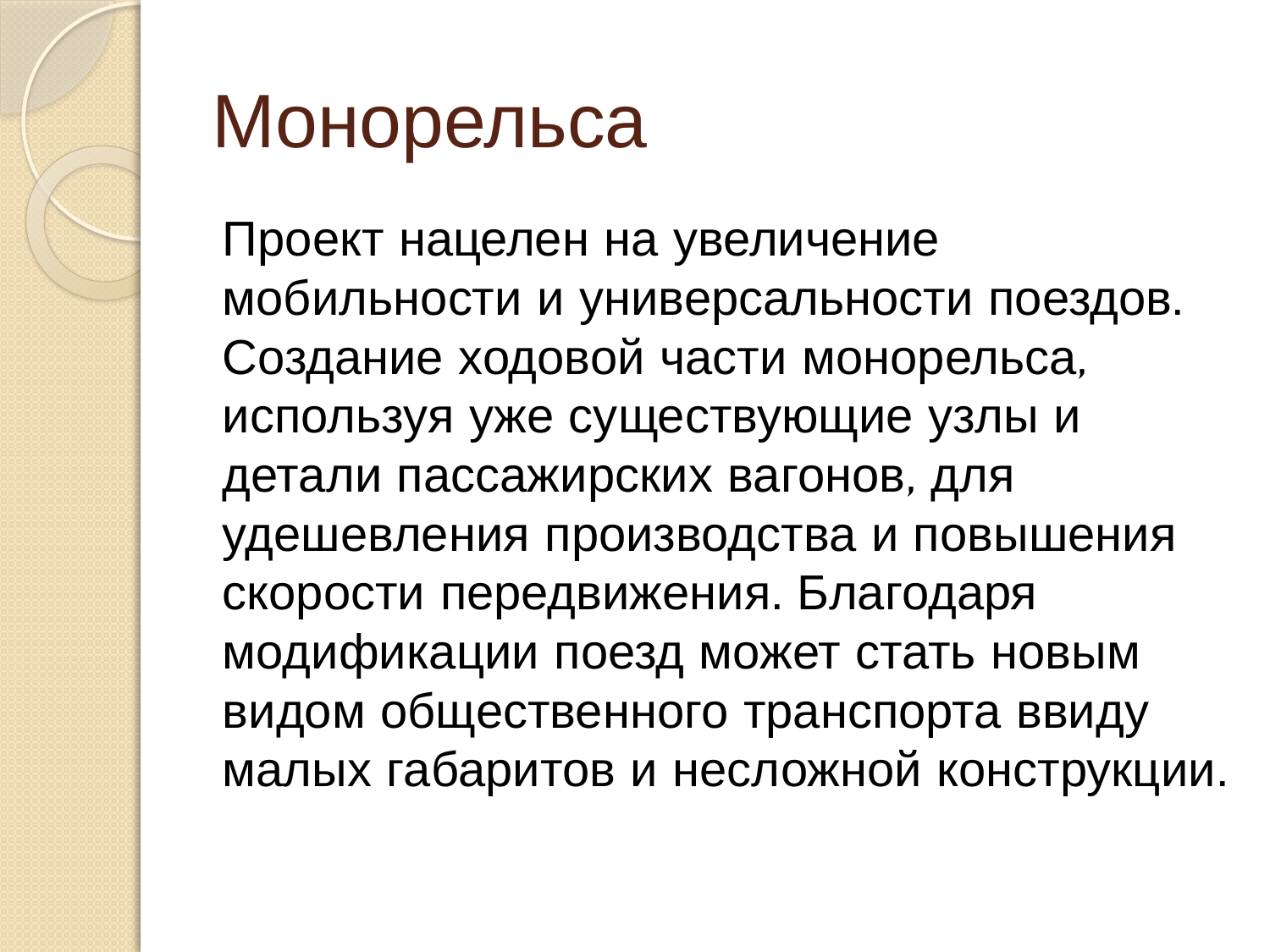

# Монорельса
Проект нацелен на увеличение мобильности и универсальности поездов. Создание ходовой части монорельса, используя уже существующие узлы и детали пассажирских вагонов, для удешевления производства и повышения скорости передвижения. Благодаря модификации поезд может стать новым видом общественного транспорта ввиду малых габаритов и несложной конструкции.